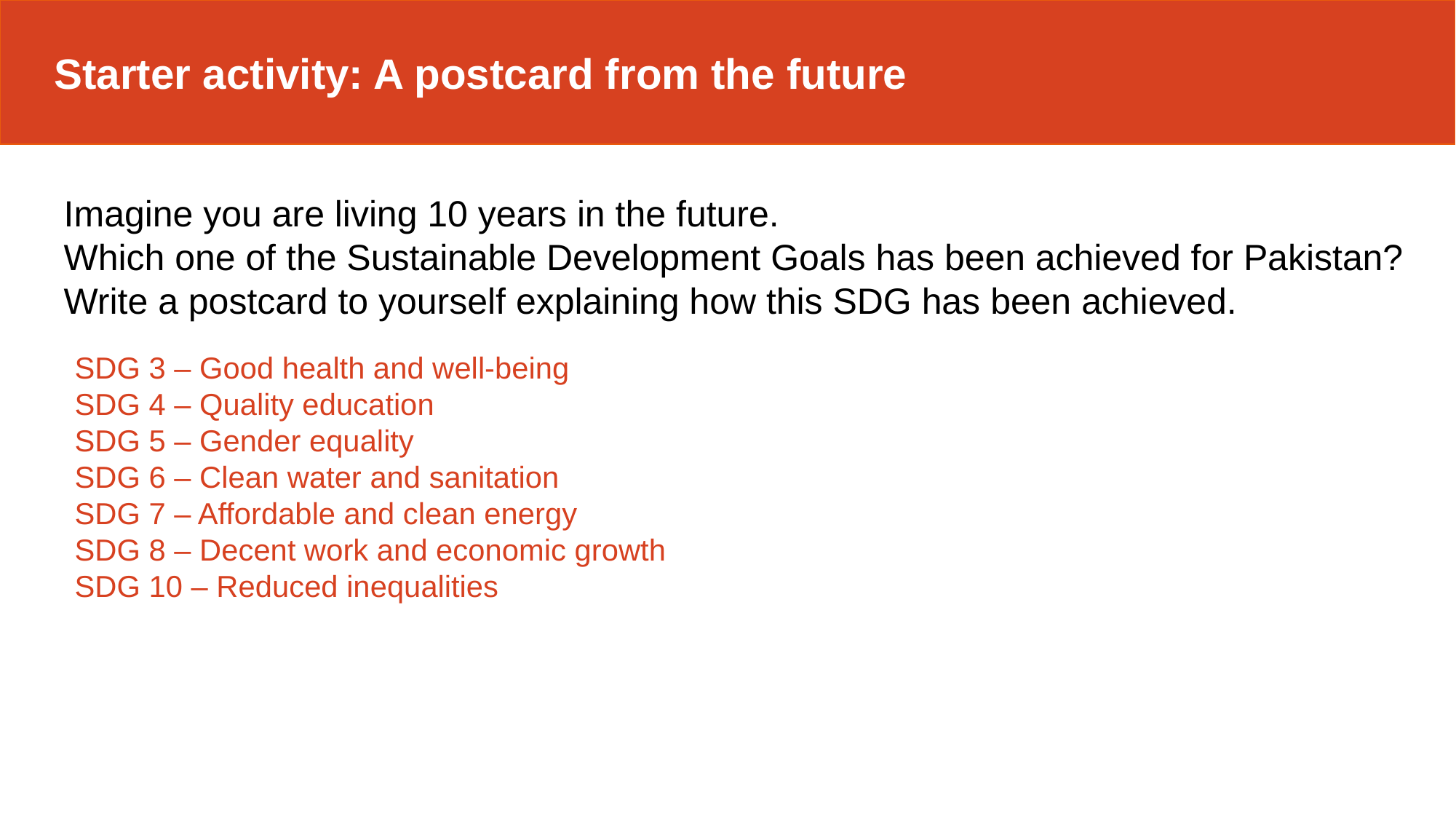

Starter activity: A postcard from the future
Imagine you are living 10 years in the future.
Which one of the Sustainable Development Goals has been achieved for Pakistan?
Write a postcard to yourself explaining how this SDG has been achieved.
SDG 3 – Good health and well-being
SDG 4 – Quality education
SDG 5 – Gender equality
SDG 6 – Clean water and sanitation
SDG 7 – Affordable and clean energy
SDG 8 – Decent work and economic growth
SDG 10 – Reduced inequalities